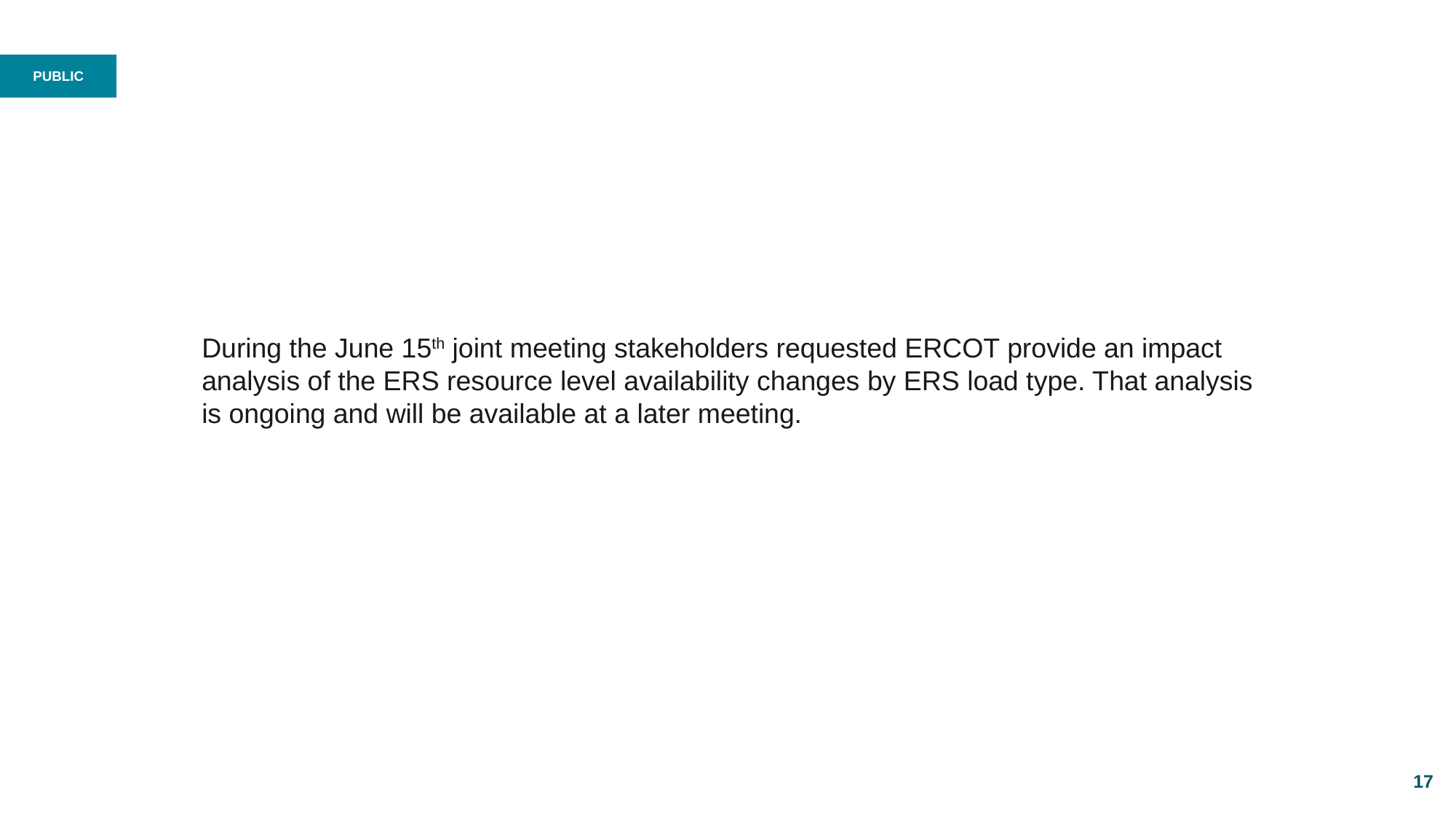

During the June 15th joint meeting stakeholders requested ERCOT provide an impact analysis of the ERS resource level availability changes by ERS load type. That analysis is ongoing and will be available at a later meeting.
17